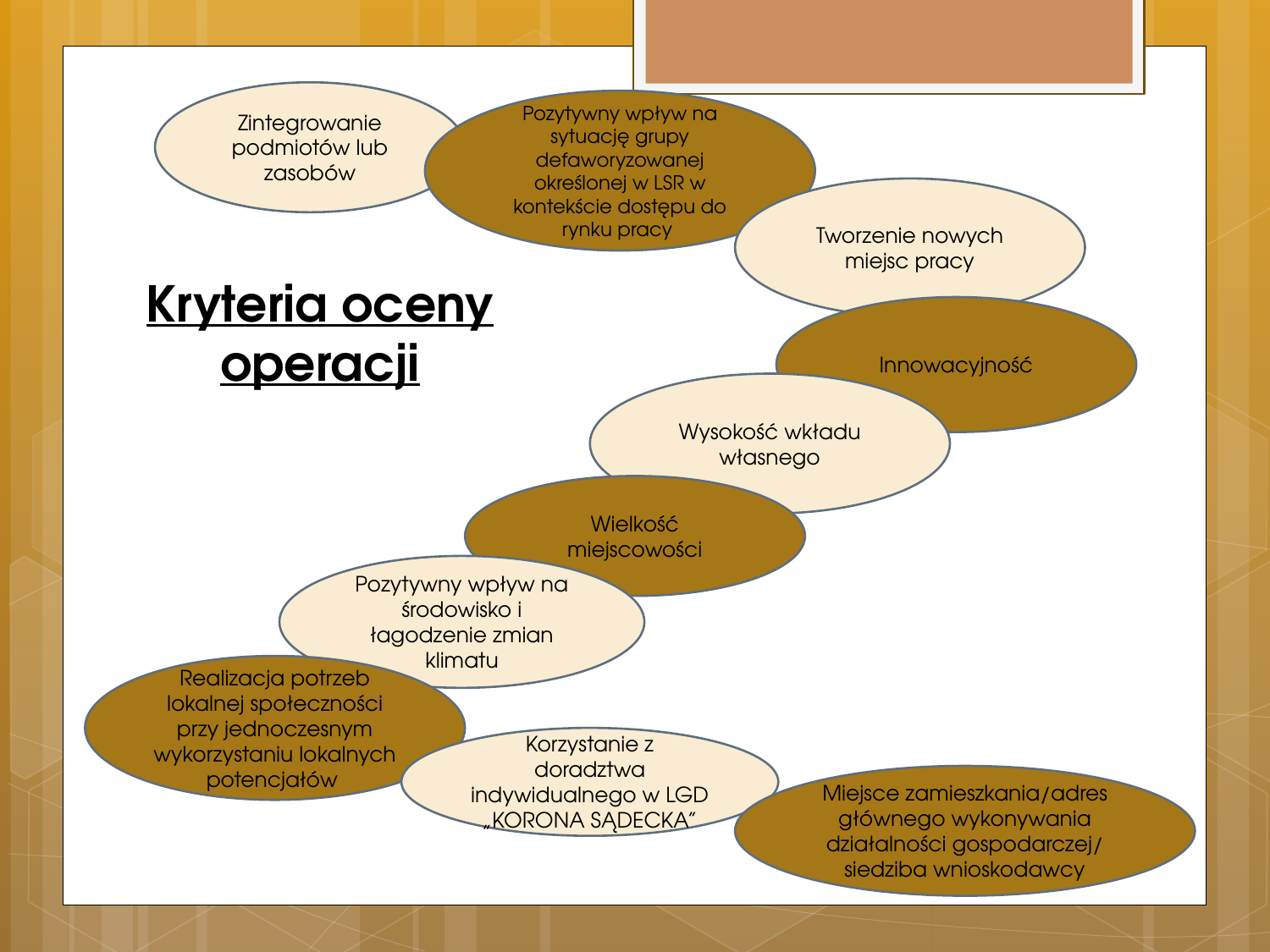

Zintegrowanie podmiotów lub zasobów
Pozytywny wpływ na sytuację grupy defaworyzowanej określonej w LSR w kontekście dostępu do rynku pracy
Tworzenie nowych miejsc pracy
Kryteria oceny operacji
Innowacyjność
Wysokość wkładu własnego
Wielkość miejscowości
Pozytywny wpływ na środowisko i łagodzenie zmian klimatu
Realizacja potrzeb lokalnej społeczności przy jednoczesnym wykorzystaniu lokalnych potencjałów
Korzystanie z doradztwa indywidualnego w LGD „KORONA SĄDECKA”
Miejsce zamieszkania/adres głównego wykonywania działalności gospodarczej/ siedziba wnioskodawcy